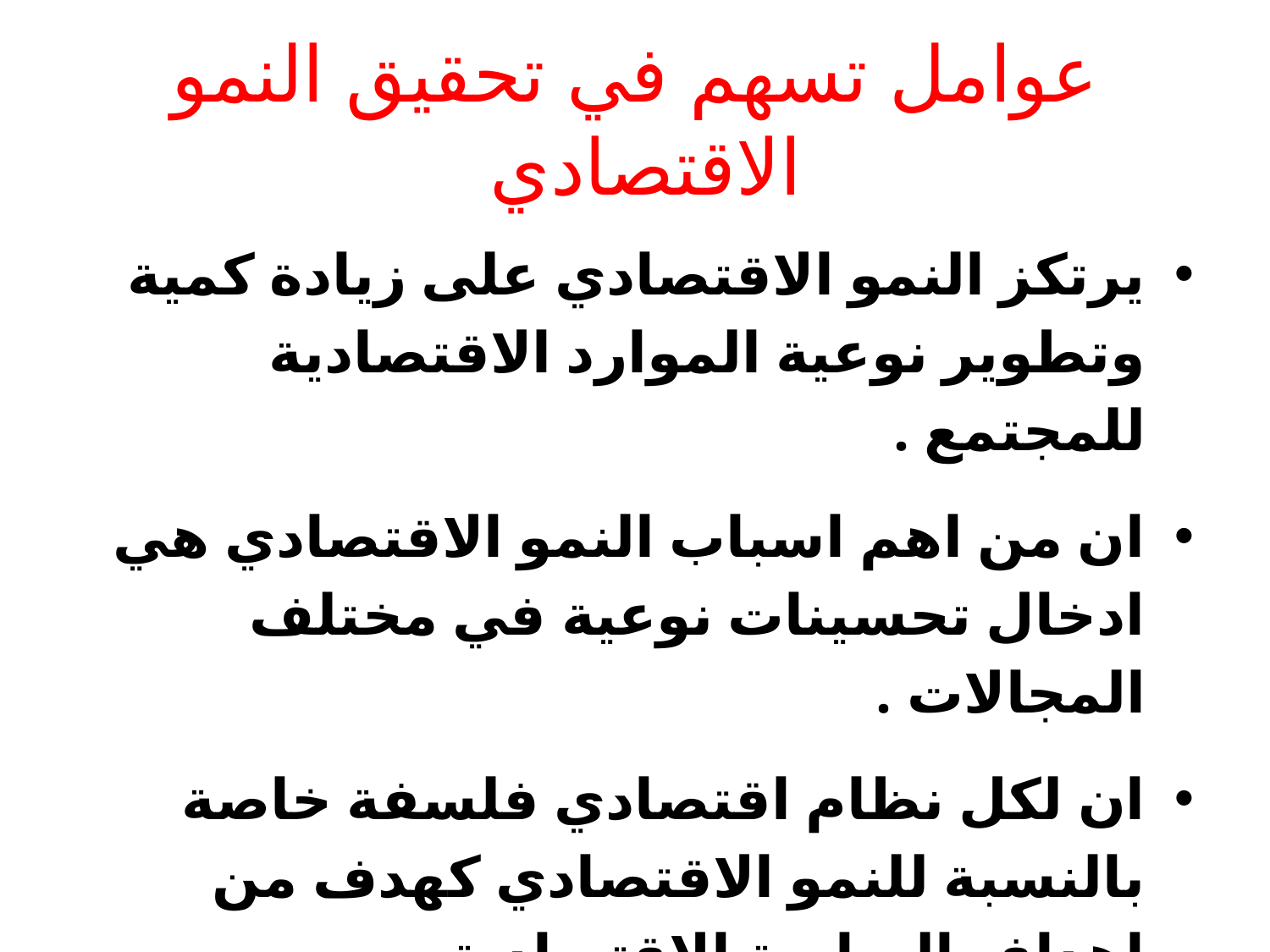

# عوامل تسهم في تحقيق النمو الاقتصادي
يرتكز النمو الاقتصادي على زيادة كمية وتطوير نوعية الموارد الاقتصادية للمجتمع .
ان من اهم اسباب النمو الاقتصادي هي ادخال تحسينات نوعية في مختلف المجالات .
ان لكل نظام اقتصادي فلسفة خاصة بالنسبة للنمو الاقتصادي كهدف من اهداف الساسة الاقتصادية .